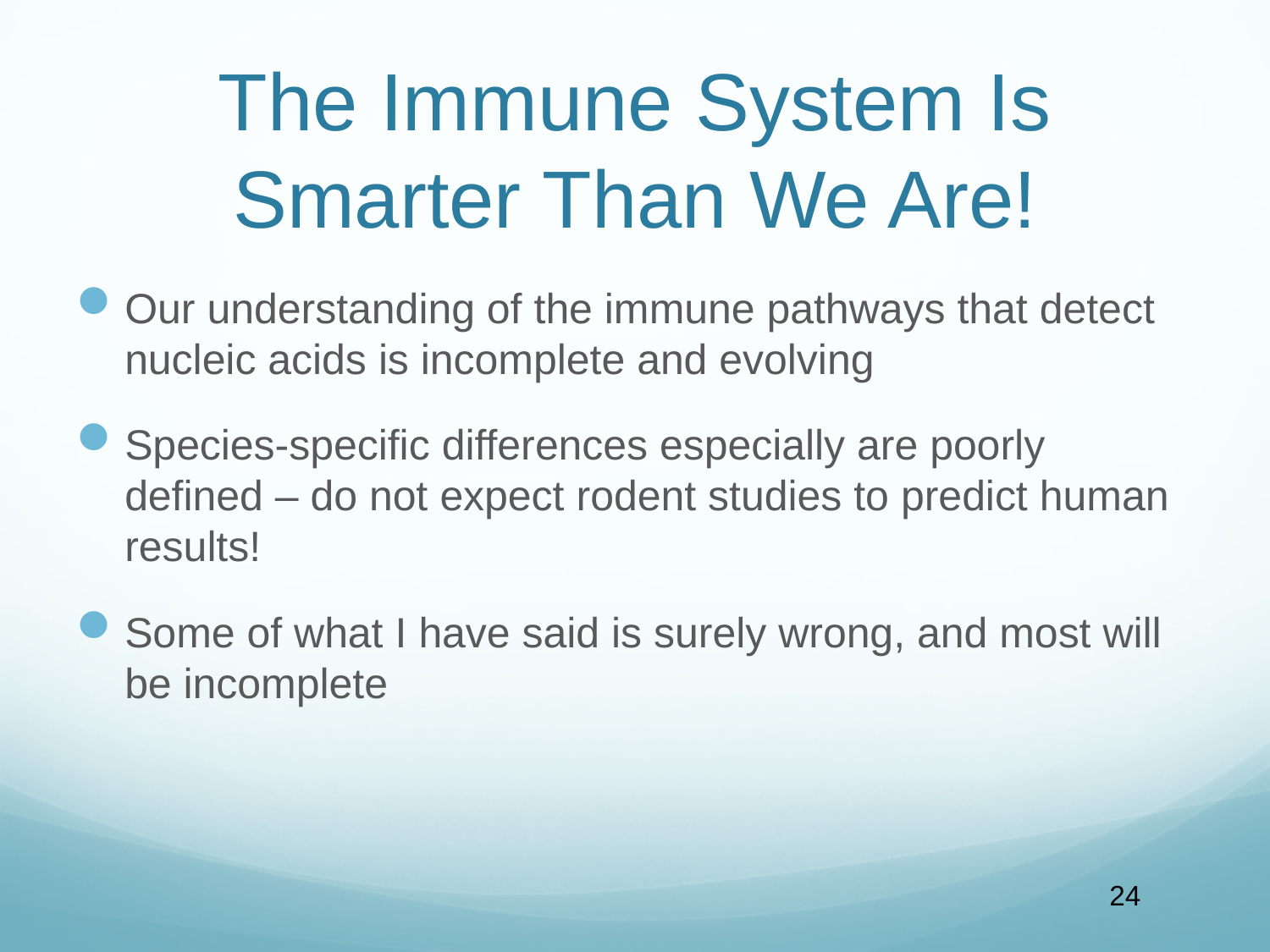

# The Immune System Is Smarter Than We Are!
Our understanding of the immune pathways that detect nucleic acids is incomplete and evolving
Species-specific differences especially are poorly defined – do not expect rodent studies to predict human results!
Some of what I have said is surely wrong, and most will be incomplete
24